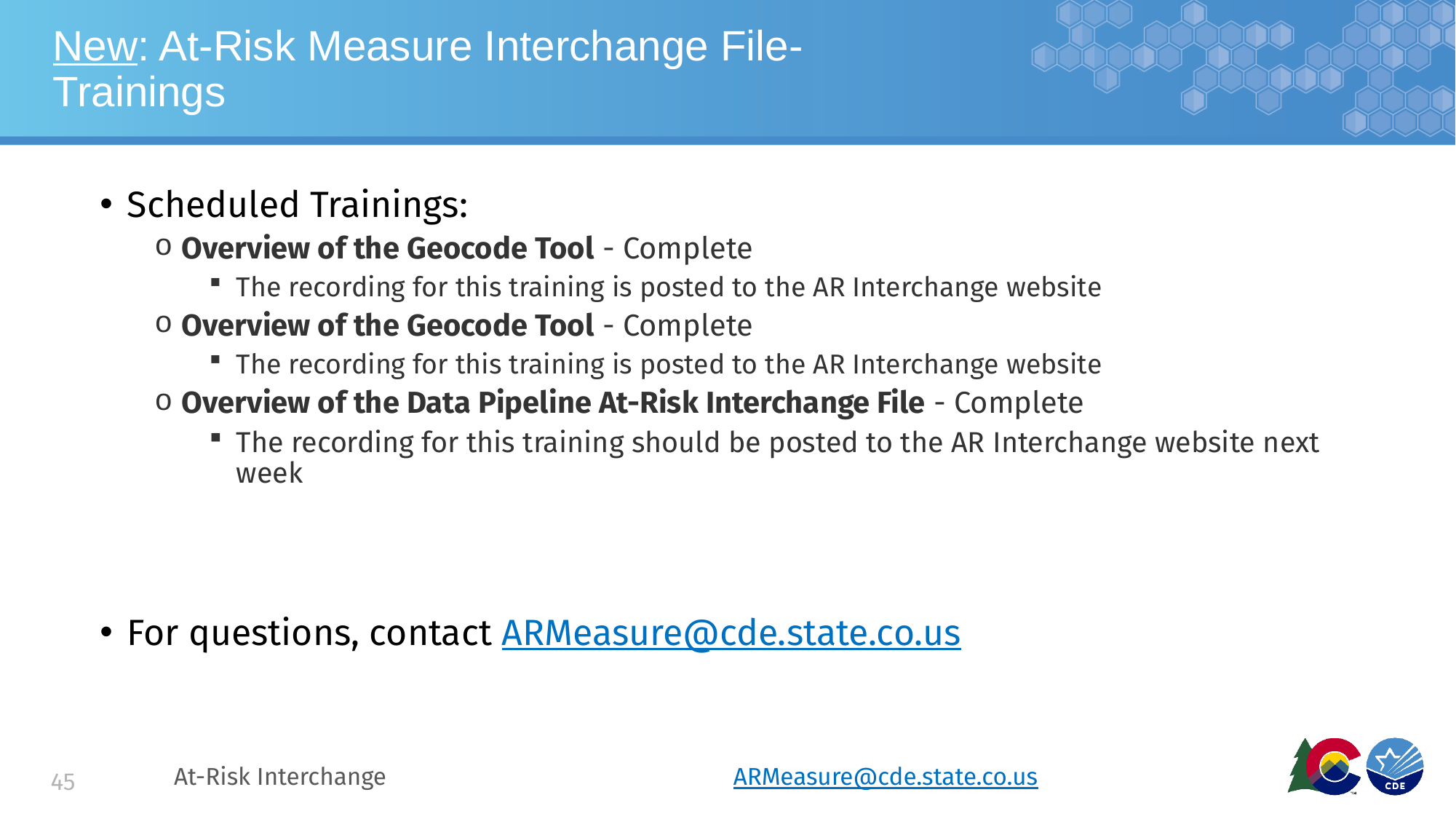

# New: At-Risk Measure Interchange File- Trainings
Scheduled Trainings:
Overview of the Geocode Tool - Complete
The recording for this training is posted to the AR Interchange website
Overview of the Geocode Tool - Complete
The recording for this training is posted to the AR Interchange website
Overview of the Data Pipeline At-Risk Interchange File - Complete
The recording for this training should be posted to the AR Interchange website next week

For questions, contact ARMeasure@cde.state.co.us

At-Risk Interchange

ARMeasure@cde.state.co.us

45